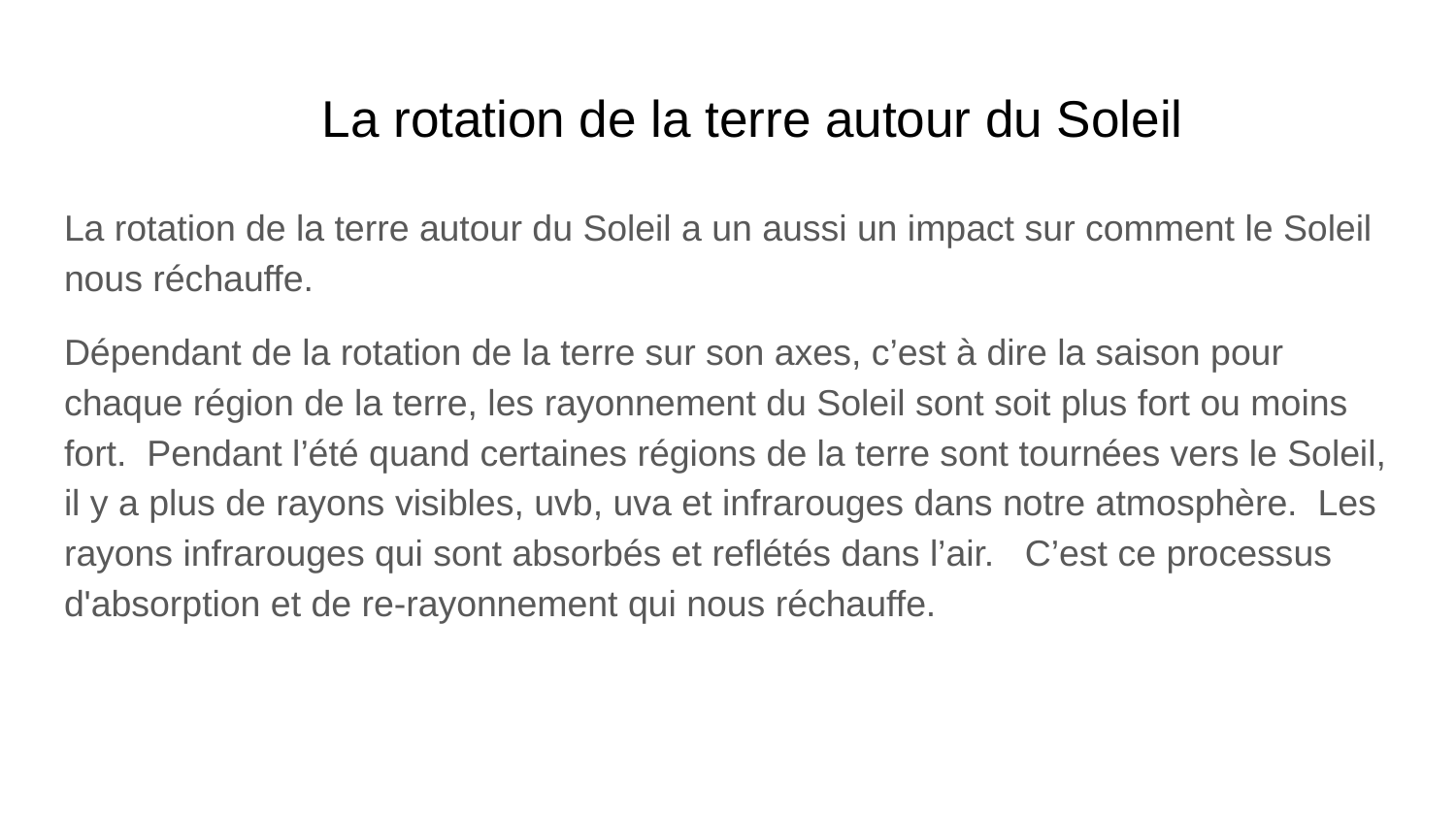

# La rotation de la terre autour du Soleil
La rotation de la terre autour du Soleil a un aussi un impact sur comment le Soleil nous réchauffe.
Dépendant de la rotation de la terre sur son axes, c’est à dire la saison pour chaque région de la terre, les rayonnement du Soleil sont soit plus fort ou moins fort.  Pendant l’été quand certaines régions de la terre sont tournées vers le Soleil, il y a plus de rayons visibles, uvb, uva et infrarouges dans notre atmosphère.  Les rayons infrarouges qui sont absorbés et reflétés dans l’air.   C’est ce processus d'absorption et de re-rayonnement qui nous réchauffe.